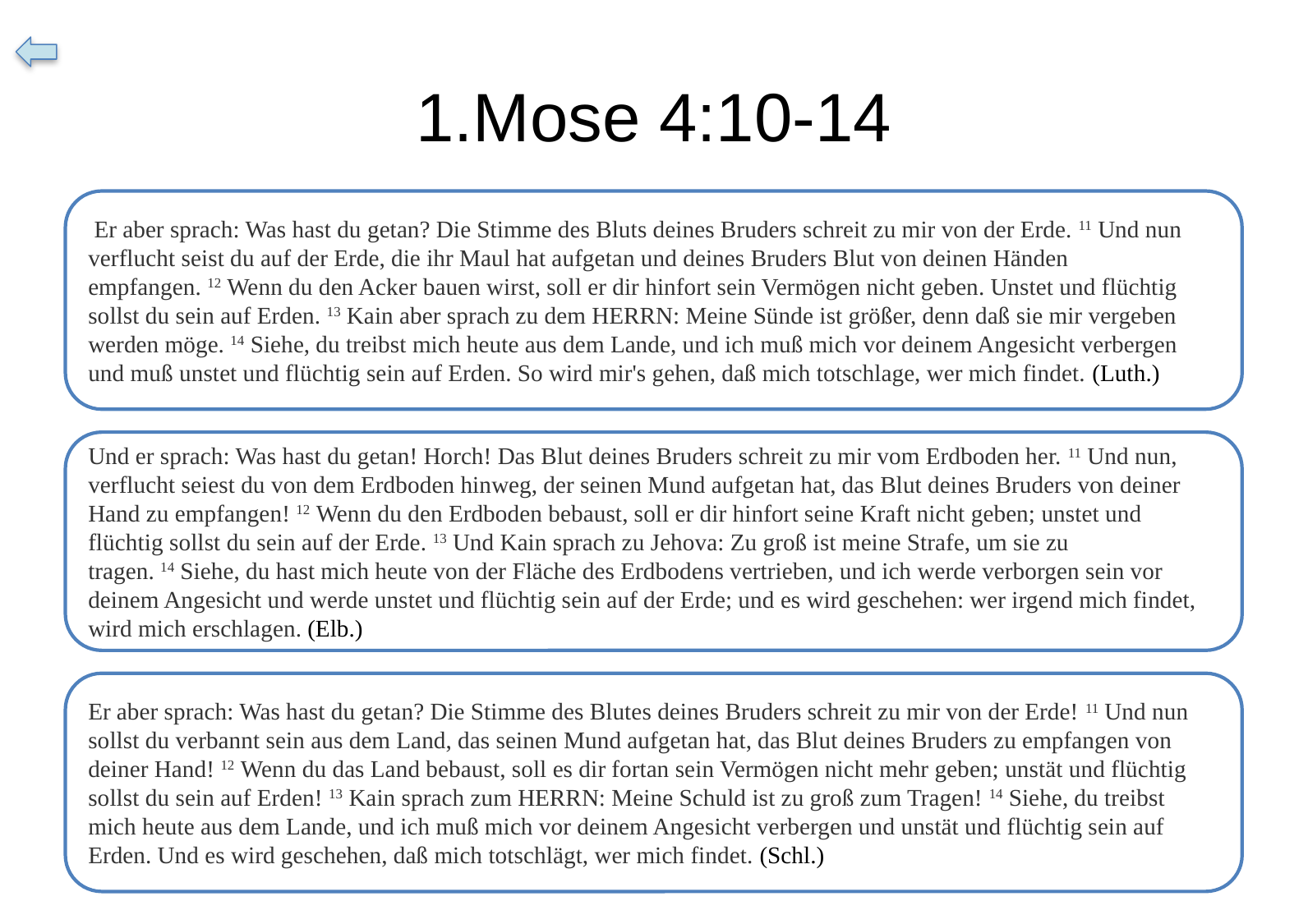

# 1.Mose 4:10-14
 Er aber sprach: Was hast du getan? Die Stimme des Bluts deines Bruders schreit zu mir von der Erde. 11 Und nun verflucht seist du auf der Erde, die ihr Maul hat aufgetan und deines Bruders Blut von deinen Händen empfangen. 12 Wenn du den Acker bauen wirst, soll er dir hinfort sein Vermögen nicht geben. Unstet und flüchtig sollst du sein auf Erden. 13 Kain aber sprach zu dem HERRN: Meine Sünde ist größer, denn daß sie mir vergeben werden möge. 14 Siehe, du treibst mich heute aus dem Lande, und ich muß mich vor deinem Angesicht verbergen und muß unstet und flüchtig sein auf Erden. So wird mir's gehen, daß mich totschlage, wer mich findet. (Luth.)
Und er sprach: Was hast du getan! Horch! Das Blut deines Bruders schreit zu mir vom Erdboden her. 11 Und nun, verflucht seiest du von dem Erdboden hinweg, der seinen Mund aufgetan hat, das Blut deines Bruders von deiner Hand zu empfangen! 12 Wenn du den Erdboden bebaust, soll er dir hinfort seine Kraft nicht geben; unstet und flüchtig sollst du sein auf der Erde. 13 Und Kain sprach zu Jehova: Zu groß ist meine Strafe, um sie zu tragen. 14 Siehe, du hast mich heute von der Fläche des Erdbodens vertrieben, und ich werde verborgen sein vor deinem Angesicht und werde unstet und flüchtig sein auf der Erde; und es wird geschehen: wer irgend mich findet, wird mich erschlagen. (Elb.)
Er aber sprach: Was hast du getan? Die Stimme des Blutes deines Bruders schreit zu mir von der Erde! 11 Und nun sollst du verbannt sein aus dem Land, das seinen Mund aufgetan hat, das Blut deines Bruders zu empfangen von deiner Hand! 12 Wenn du das Land bebaust, soll es dir fortan sein Vermögen nicht mehr geben; unstät und flüchtig sollst du sein auf Erden! 13 Kain sprach zum HERRN: Meine Schuld ist zu groß zum Tragen! 14 Siehe, du treibst mich heute aus dem Lande, und ich muß mich vor deinem Angesicht verbergen und unstät und flüchtig sein auf Erden. Und es wird geschehen, daß mich totschlägt, wer mich findet. (Schl.)